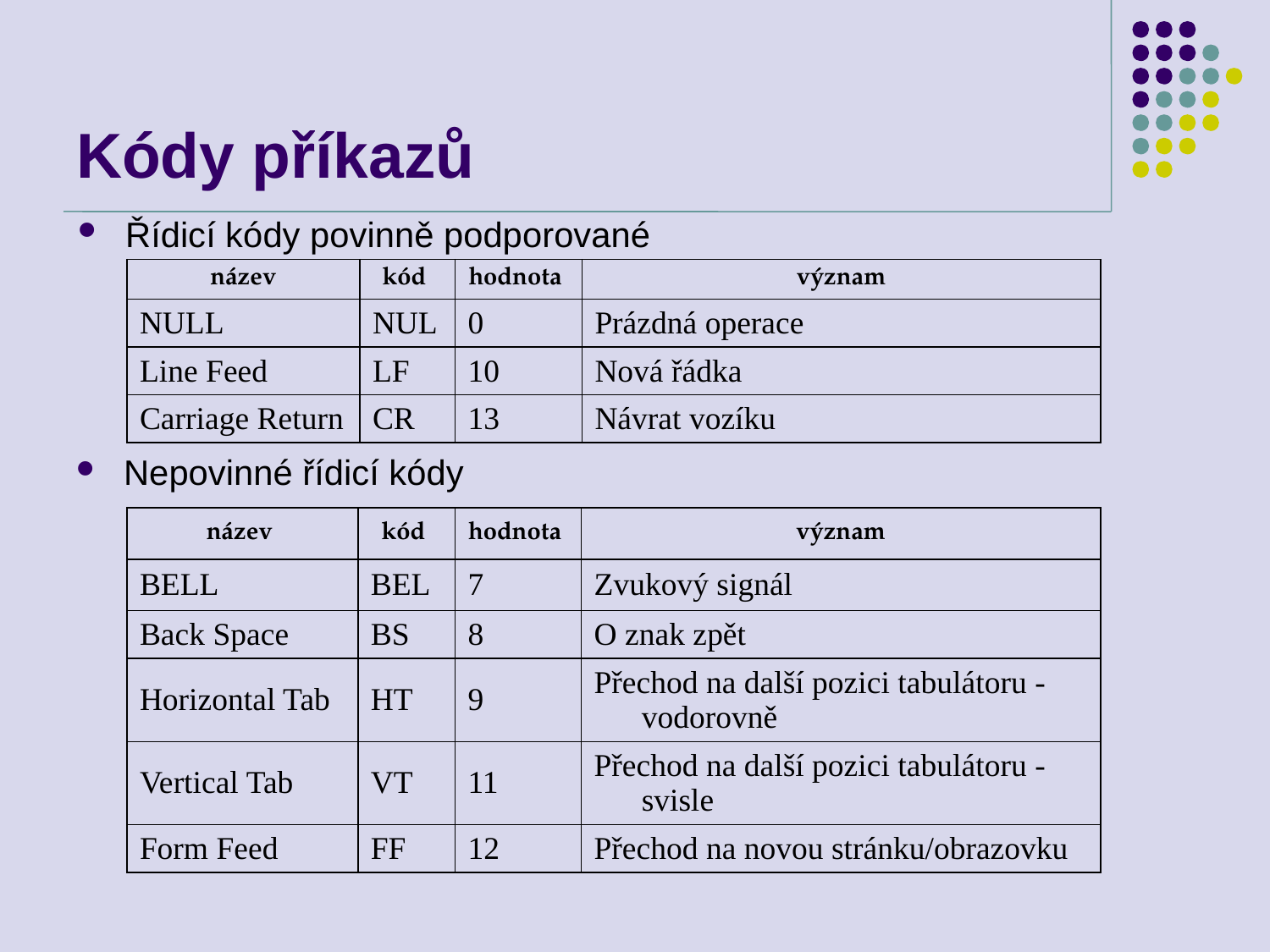

# Kódy příkazů
Řídicí kódy povinně podporované
| název | kód | hodnota | význam |
| --- | --- | --- | --- |
| NULL | NUL | 0 | Prázdná operace |
| Line Feed | LF | 10 | Nová řádka |
| Carriage Return | CR | 13 | Návrat vozíku |
Nepovinné řídicí kódy
| název | kód | hodnota | význam |
| --- | --- | --- | --- |
| BELL | BEL | 7 | Zvukový signál |
| Back Space | BS | 8 | O znak zpět |
| Horizontal Tab | HT | 9 | Přechod na další pozici tabulátoru - vodorovně |
| Vertical Tab | VT | 11 | Přechod na další pozici tabulátoru - svisle |
| Form Feed | FF | 12 | Přechod na novou stránku/obrazovku |